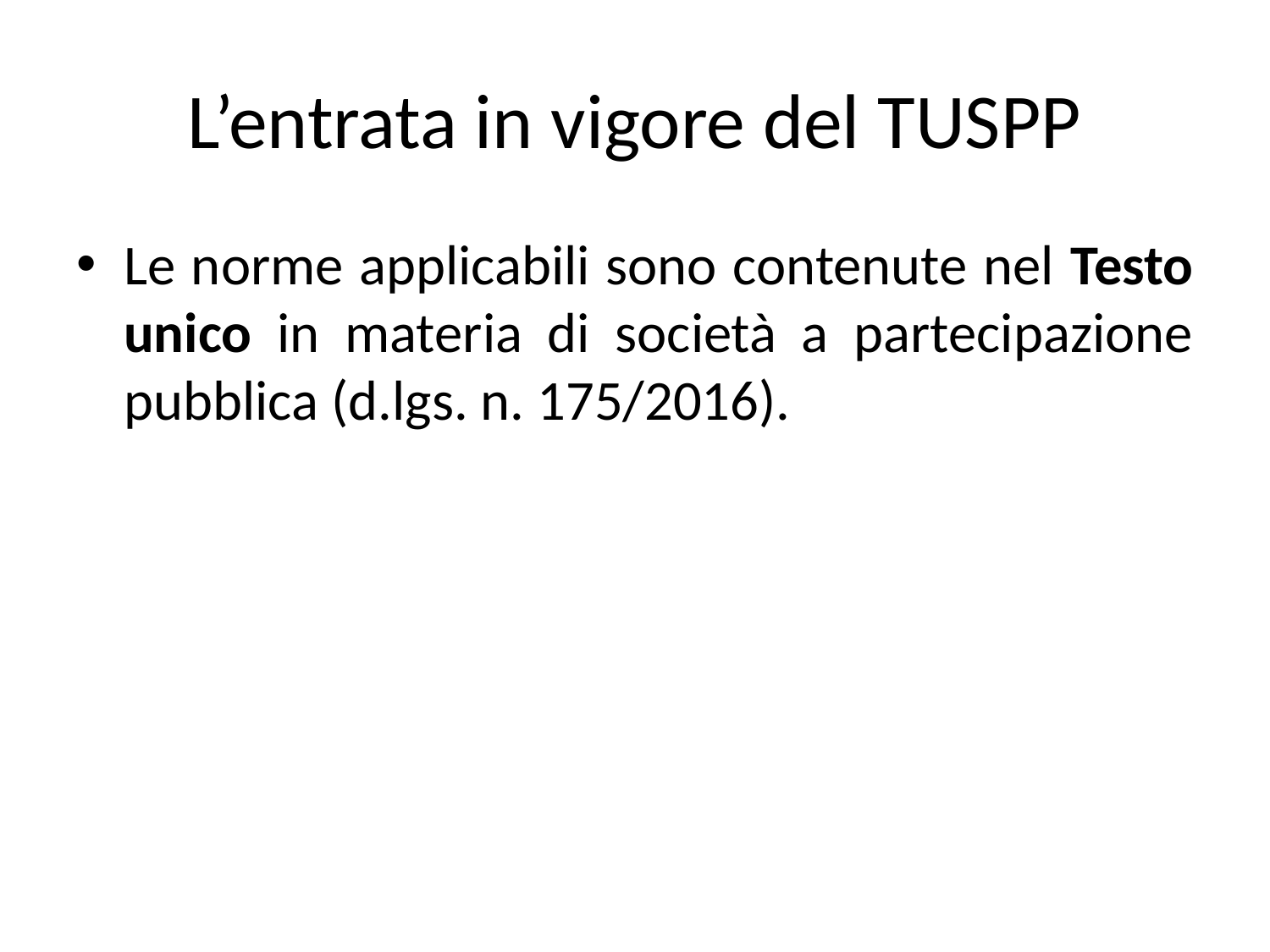

# L’entrata in vigore del TUSPP
Le norme applicabili sono contenute nel Testo unico in materia di società a partecipazione pubblica (d.lgs. n. 175/2016).